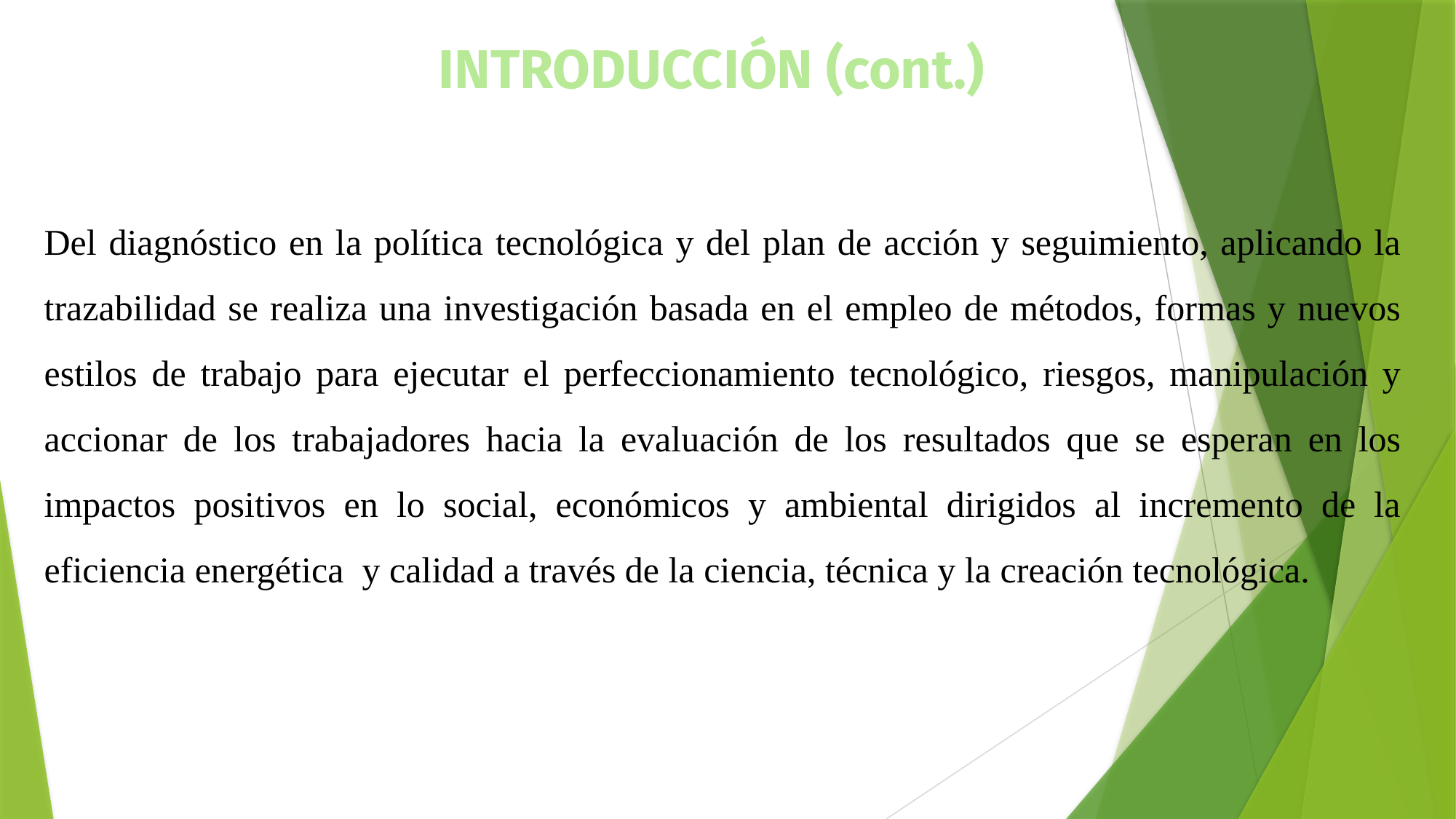

INTRODUCCIÓN (cont.)
Del diagnóstico en la política tecnológica y del plan de acción y seguimiento, aplicando la trazabilidad se realiza una investigación basada en el empleo de métodos, formas y nuevos estilos de trabajo para ejecutar el perfeccionamiento tecnológico, riesgos, manipulación y accionar de los trabajadores hacia la evaluación de los resultados que se esperan en los impactos positivos en lo social, económicos y ambiental dirigidos al incremento de la eficiencia energética  y calidad a través de la ciencia, técnica y la creación tecnológica.